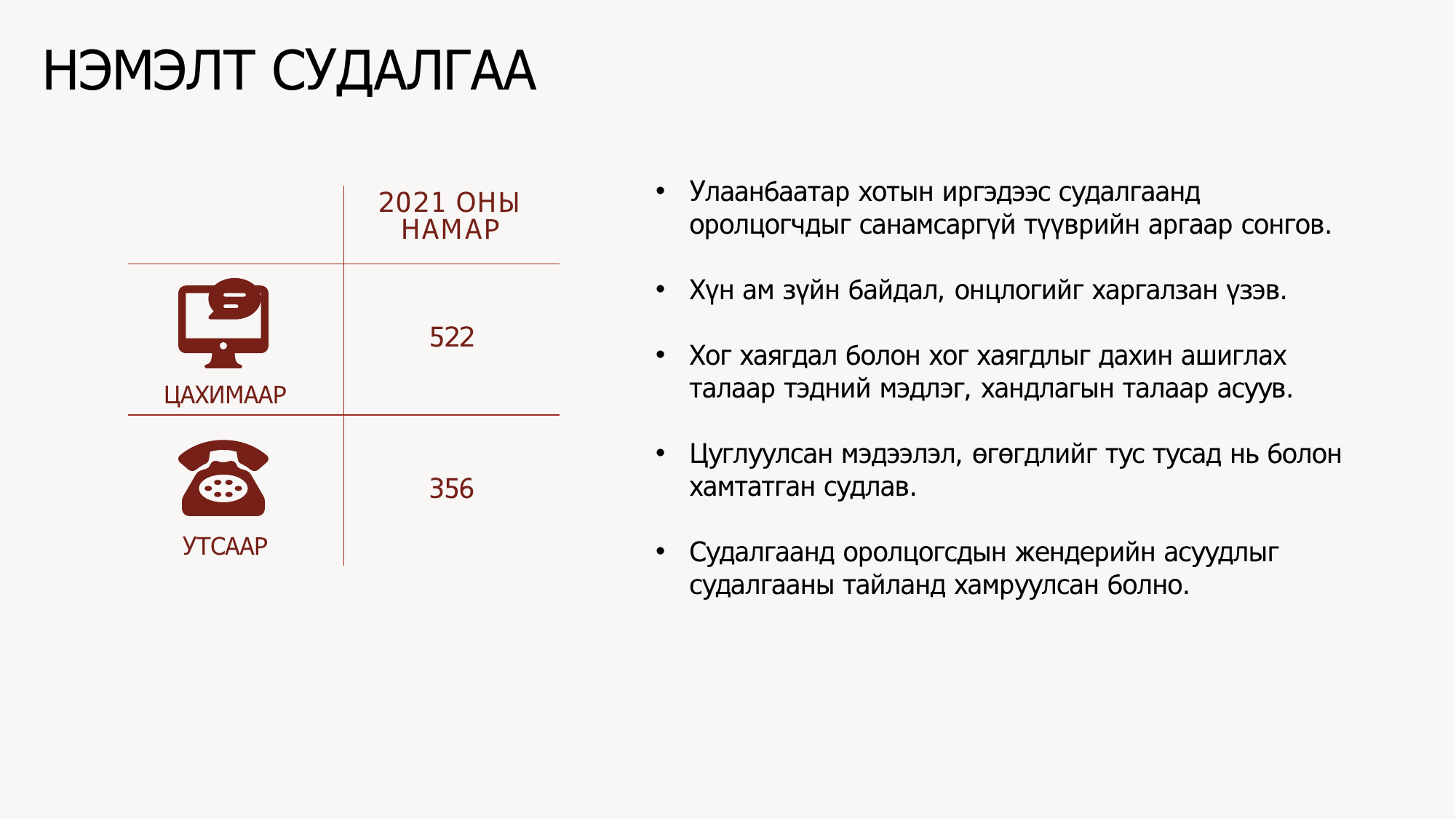

# НЭМЭЛТ СУДАЛГАА
Улаанбаатар хотын иргэдээс судалгаанд оролцогчдыг санамсаргүй түүврийн аргаар сонгов.

Хүн ам зүйн байдал, онцлогийг харгалзан үзэв.

Хог хаягдал болон хог хаягдлыг дахин ашиглах талаар тэдний мэдлэг, хандлагын талаар асуув.

Цуглуулсан мэдээлэл, өгөгдлийг тус тусад нь болон хамтатган судлав.

Судалгаанд оролцогсдын жендерийн асуудлыг судалгааны тайланд хамруулсан болно.
|  | 2021 ОНЫ НАМАР |
| --- | --- |
|  | 522 |
|  | 356 |

ЦАХИМААР

УТСААР
33